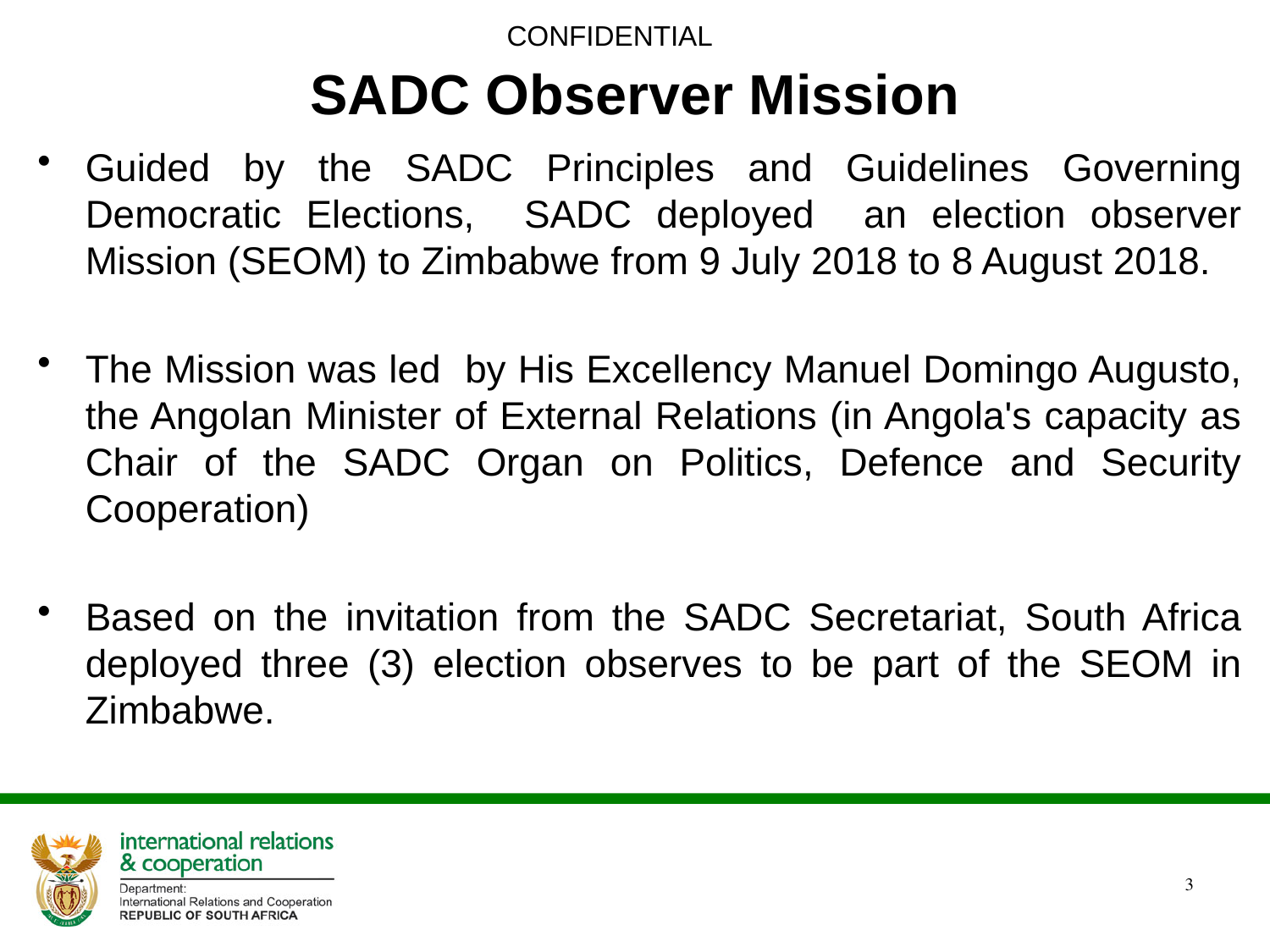

CONFIDENTIAL
# SADC Observer Mission
Guided by the SADC Principles and Guidelines Governing Democratic Elections,  SADC deployed  an election observer Mission (SEOM) to Zimbabwe from 9 July 2018 to 8 August 2018.

The Mission was led  by His Excellency Manuel Domingo Augusto, the Angolan Minister of External Relations (in Angola's capacity as Chair of the SADC Organ on Politics, Defence and Security Cooperation)

Based on the invitation from the SADC Secretariat, South Africa deployed three (3) election observes to be part of the SEOM in Zimbabwe.

3